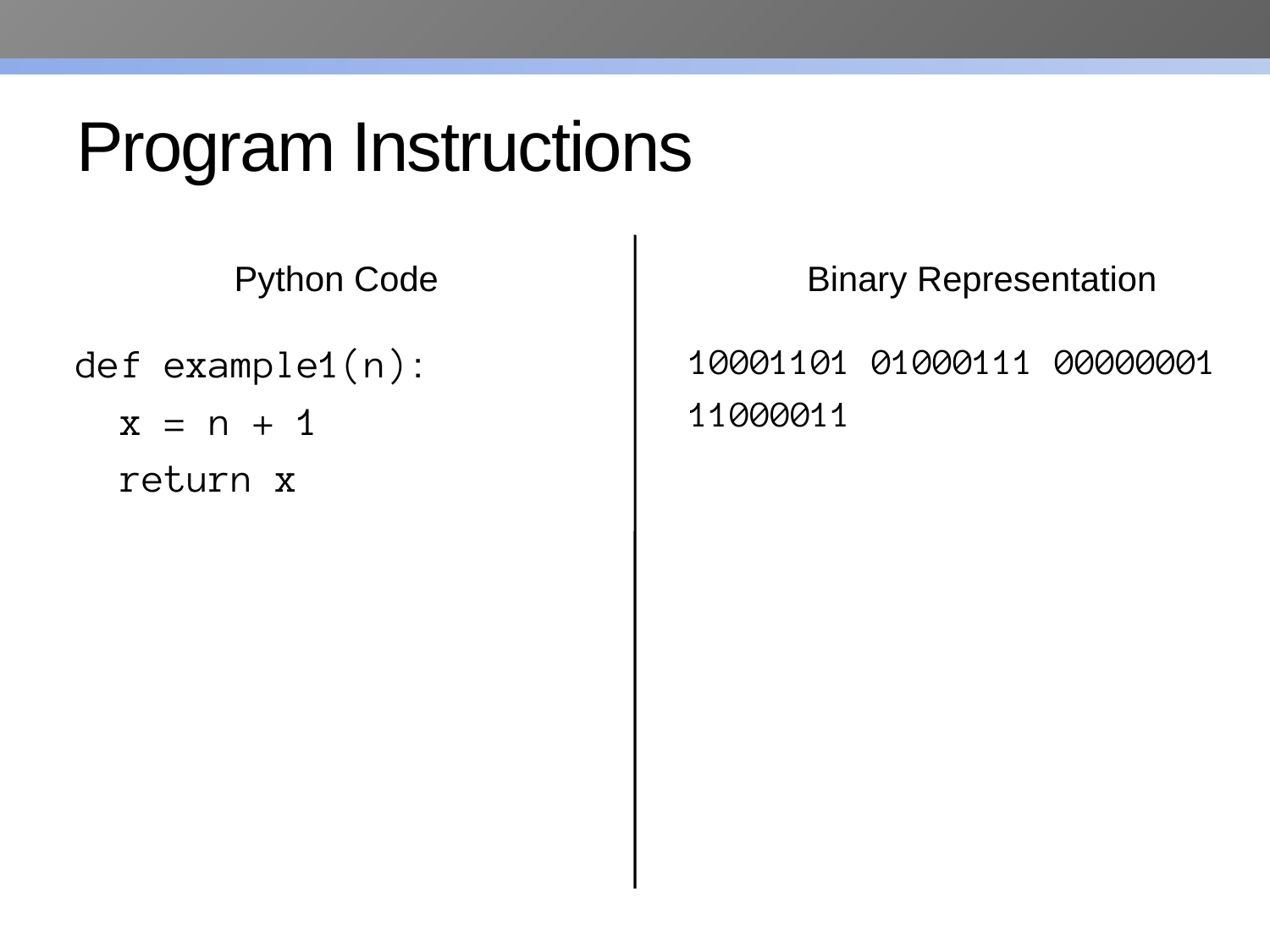

# Program Instructions
Python Code
Binary Representation
def example1(n):
  x = n + 1
  return x

10001101 01000111 00000001
11000011